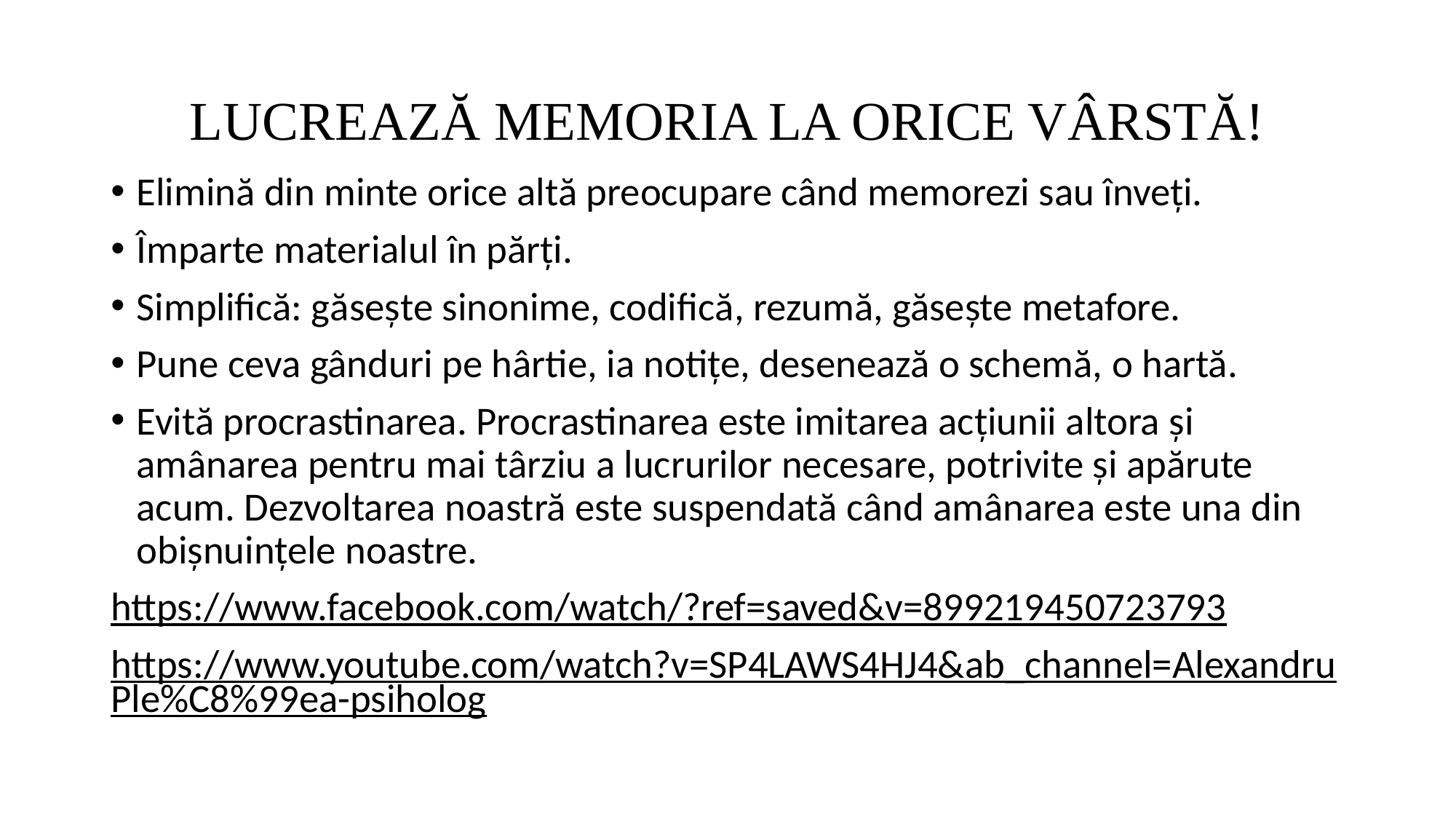

# LUCREAZĂ MEMORIA LA ORICE VÂRSTĂ!
Elimină din minte orice altă preocupare când memorezi sau înveți.
Împarte materialul în părți.
Simplifică: găsește sinonime, codifică, rezumă, găsește metafore.
Pune ceva gânduri pe hârtie, ia notițe, desenează o schemă, o hartă.
Evită procrastinarea. Procrastinarea este imitarea acțiunii altora și amânarea pentru mai târziu a lucrurilor necesare, potrivite și apărute acum. Dezvoltarea noastră este suspendată când amânarea este una din obișnuințele noastre.
https://www.facebook.com/watch/?ref=saved&v=899219450723793
https://www.youtube.com/watch?v=SP4LAWS4HJ4&ab_channel=AlexandruPle%C8%99ea-psiholog